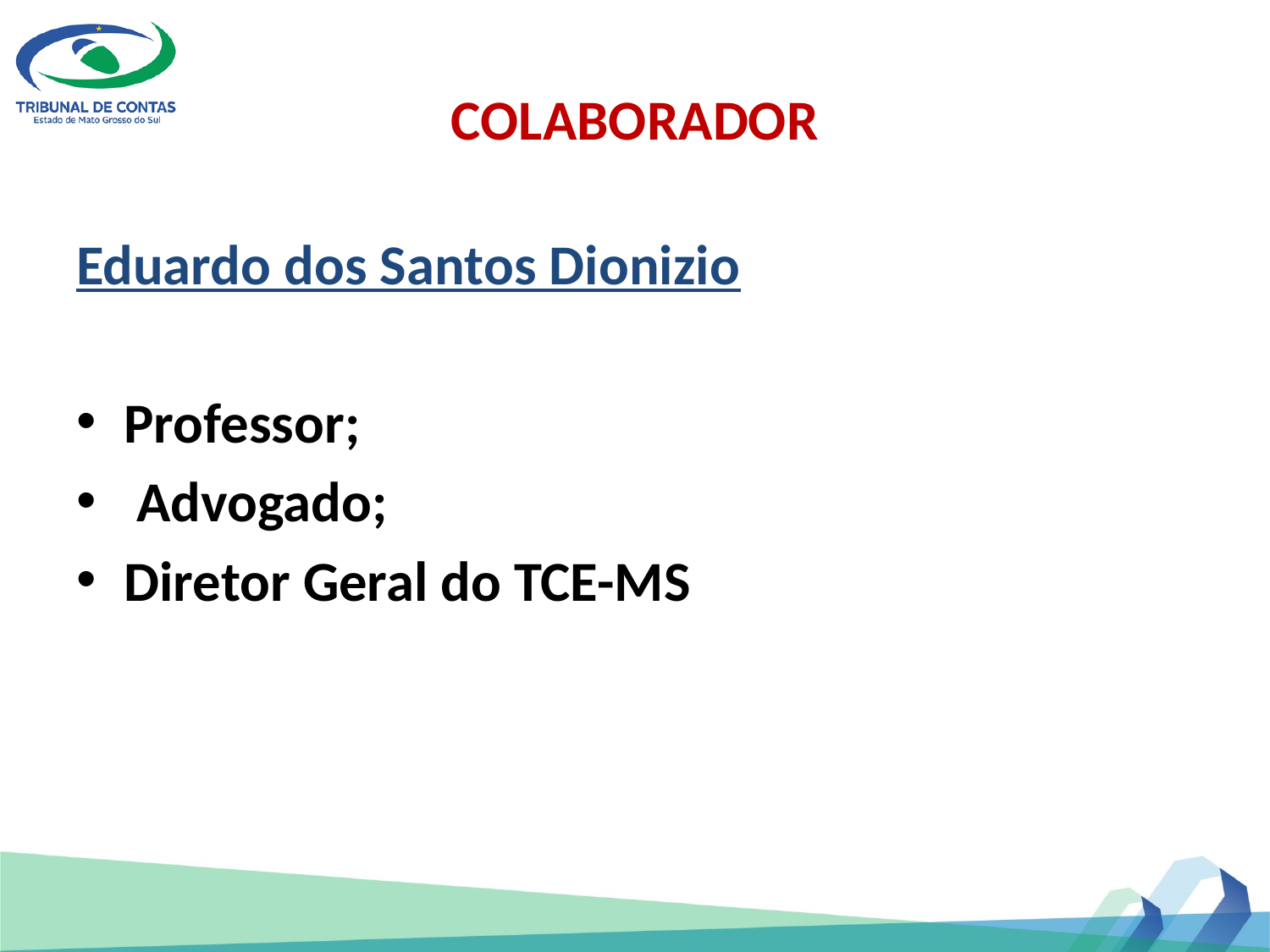

# COLABORADOR
Eduardo dos Santos Dionizio

Professor;
 Advogado;
Diretor Geral do TCE-MS